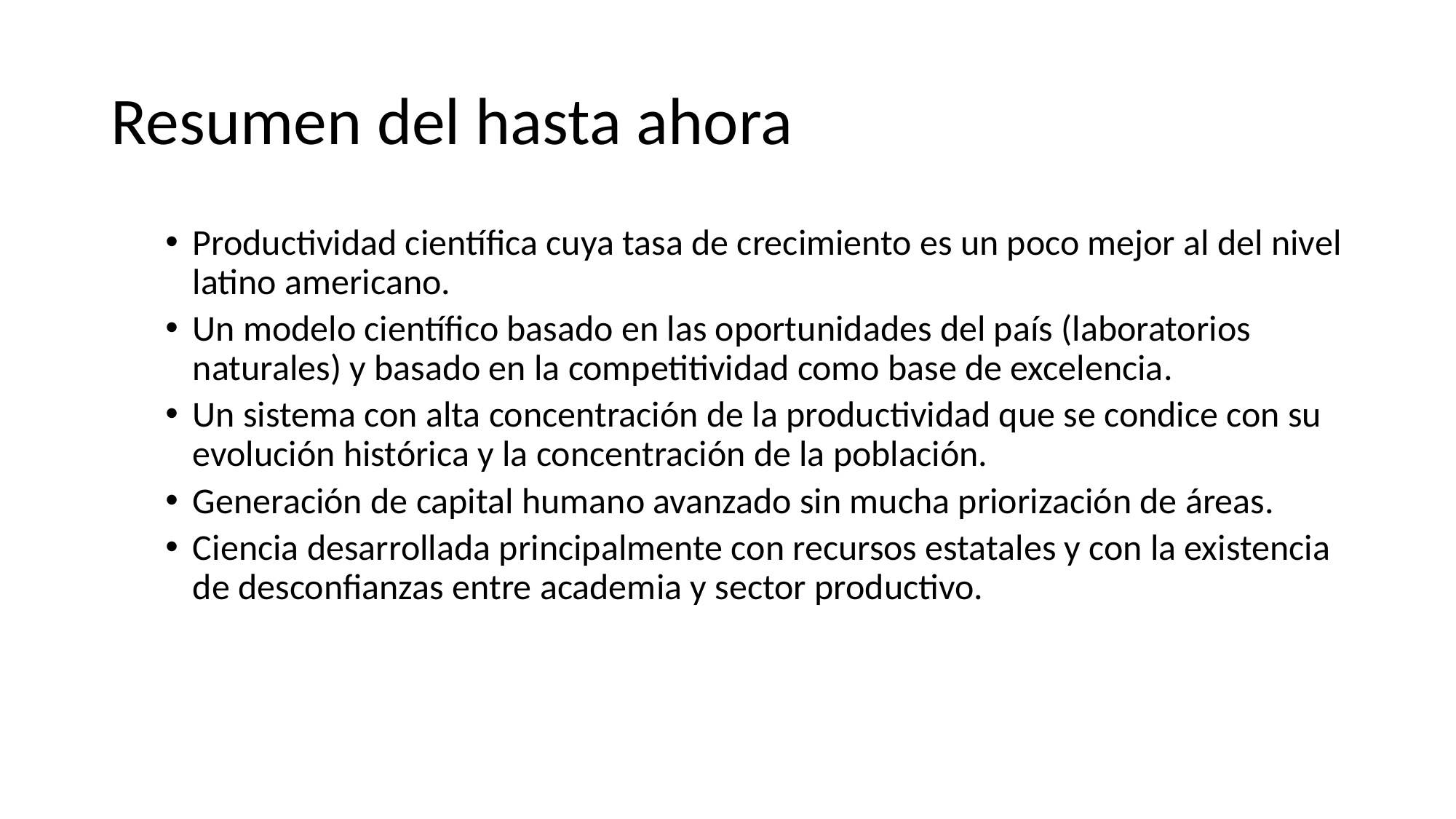

# Resumen del hasta ahora
Productividad científica cuya tasa de crecimiento es un poco mejor al del nivel latino americano.
Un modelo científico basado en las oportunidades del país (laboratorios naturales) y basado en la competitividad como base de excelencia.
Un sistema con alta concentración de la productividad que se condice con su evolución histórica y la concentración de la población.
Generación de capital humano avanzado sin mucha priorización de áreas.
Ciencia desarrollada principalmente con recursos estatales y con la existencia  de desconfianzas entre academia y sector productivo.